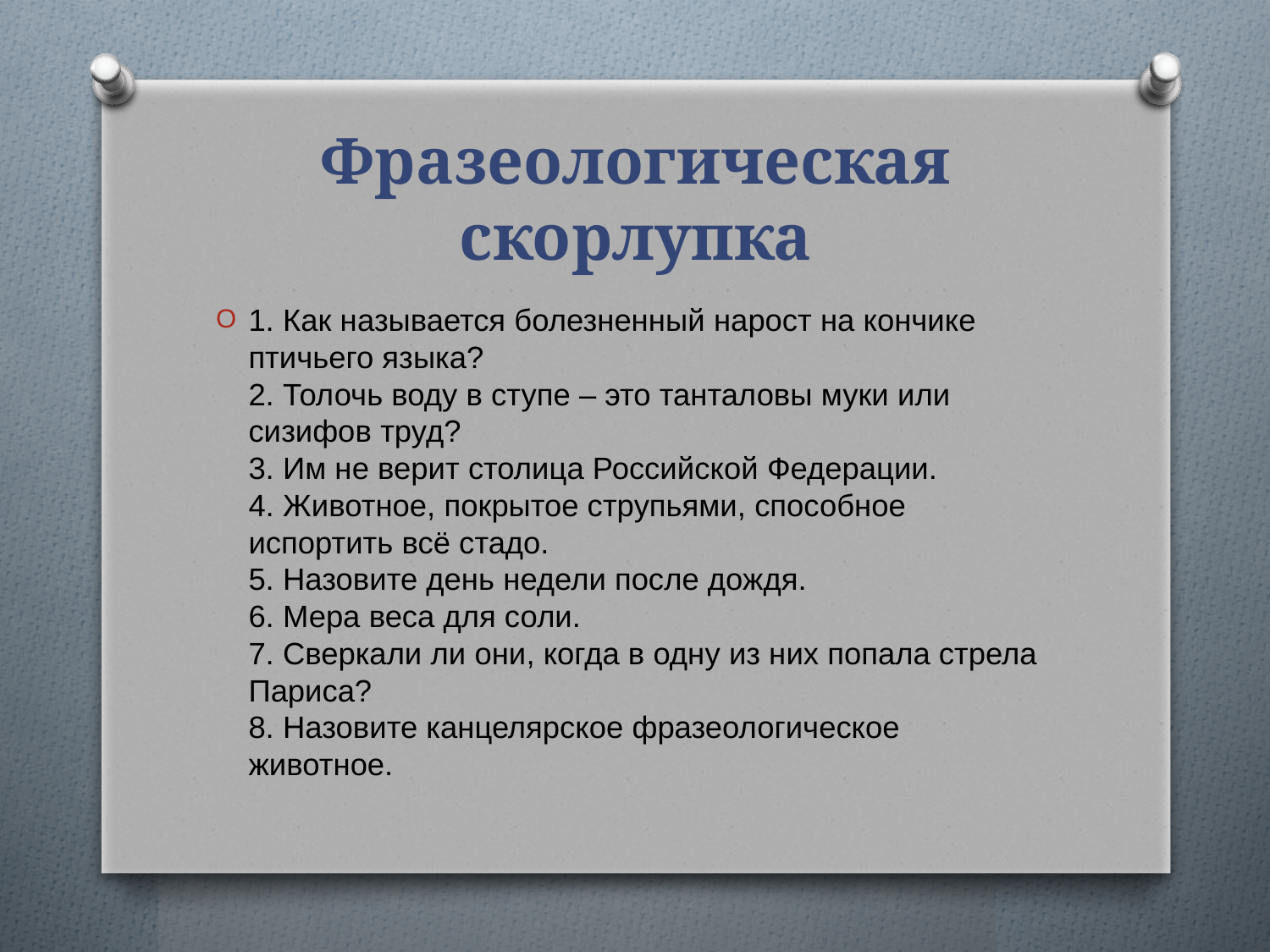

# Фразеологическая скорлупка
1. Как называется болезненный нарост на кончике птичьего языка? 
2. Толочь воду в ступе – это танталовы муки или сизифов труд? 
3. Им не верит столица Российской Федерации. 
4. Животное, покрытое струпьями, способное испортить всё стадо. 
5. Назовите день недели после дождя. 
6. Мера веса для соли. 
7. Сверкали ли они, когда в одну из них попала стрела Париса? 
8. Назовите канцелярское фразеологическое животное.